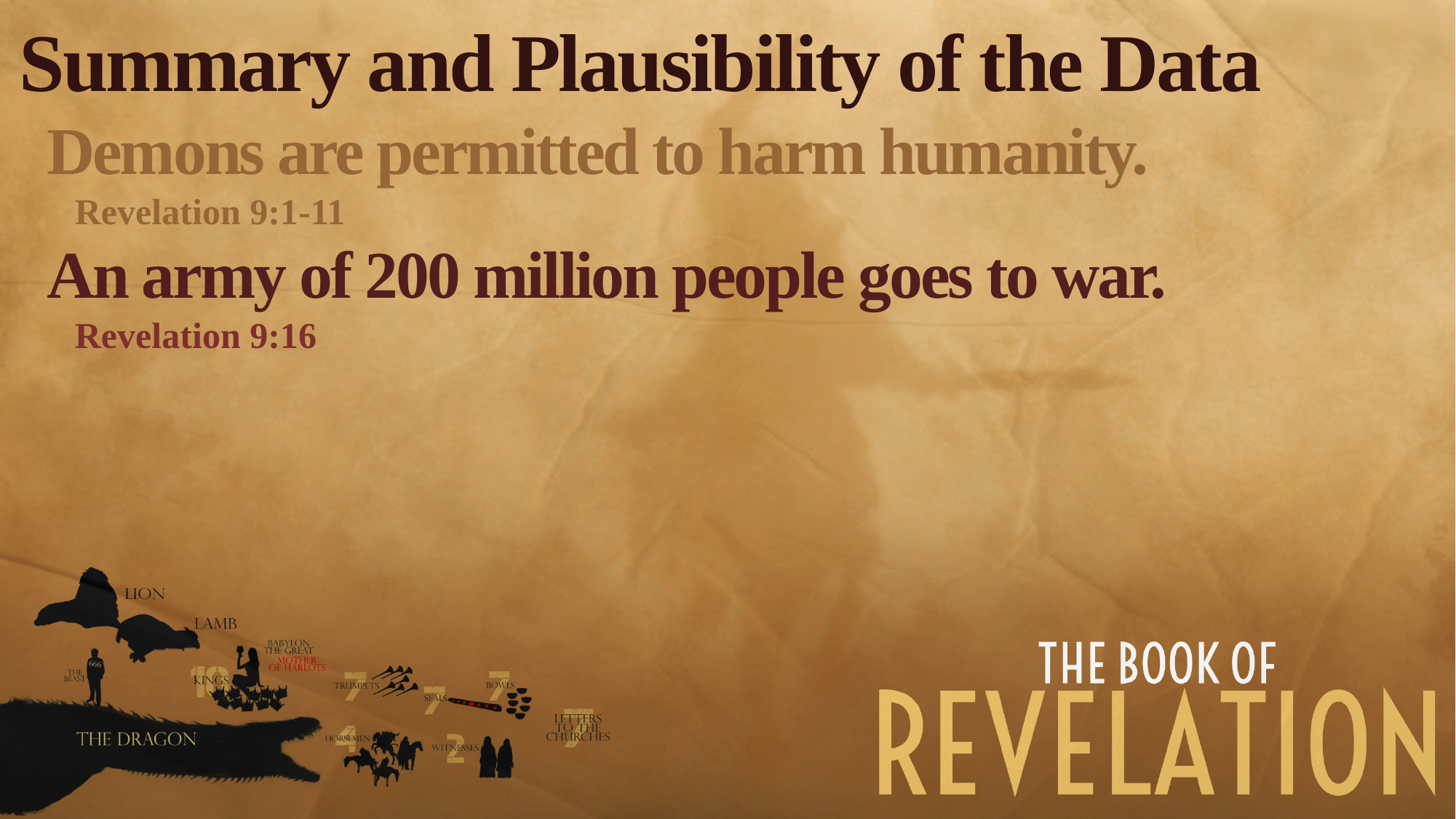

Summary and Plausibility of the Data
Demons are permitted to harm humanity.
Revelation 9:1-11
An army of 200 million people goes to war.
Revelation 9:16